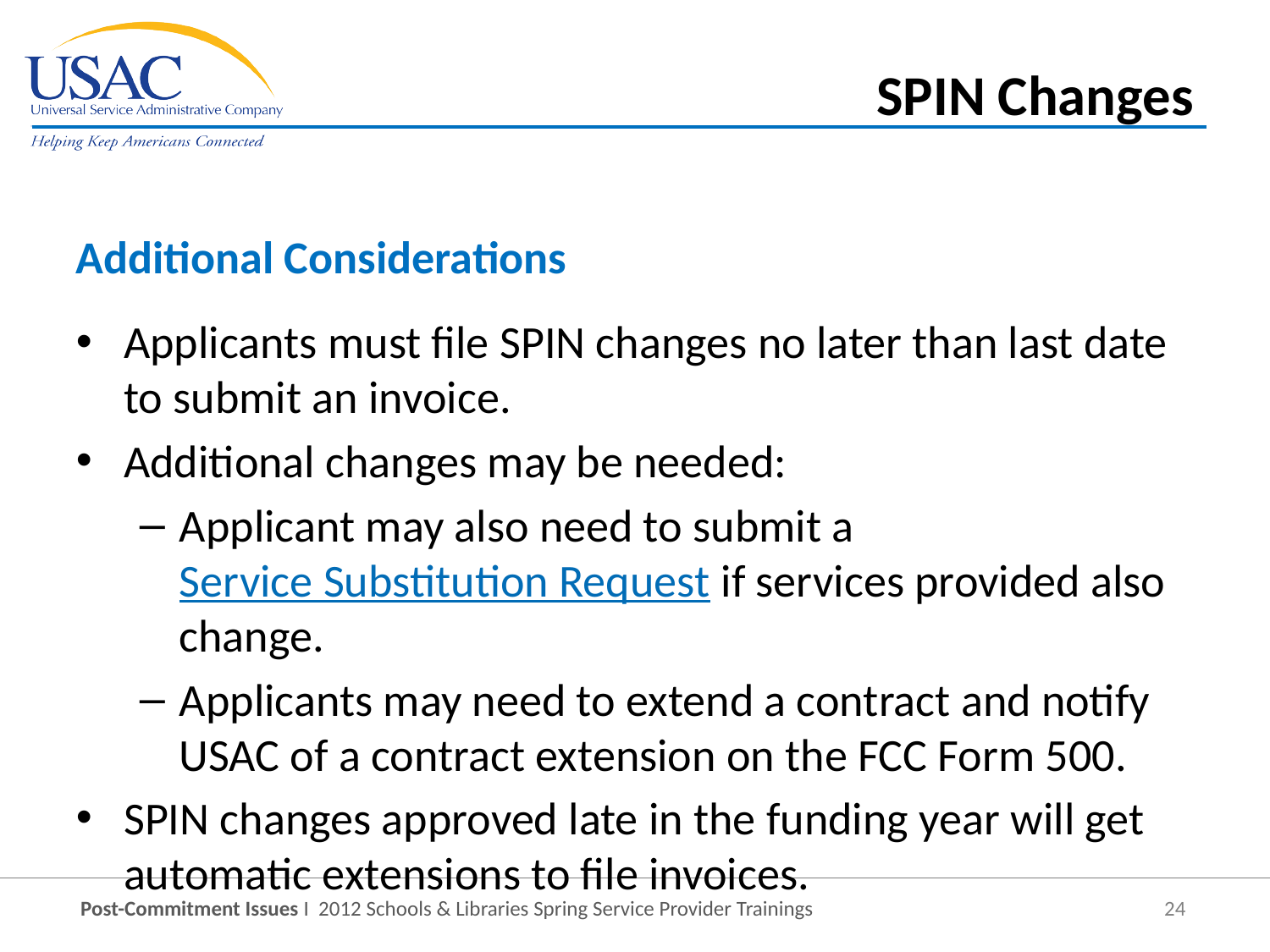

SPIN Changes
Additional Considerations
Applicants must file SPIN changes no later than last date to submit an invoice.
Additional changes may be needed:
Applicant may also need to submit a Service Substitution Request if services provided also change.
Applicants may need to extend a contract and notify USAC of a contract extension on the FCC Form 500.
SPIN changes approved late in the funding year will get automatic extensions to file invoices.